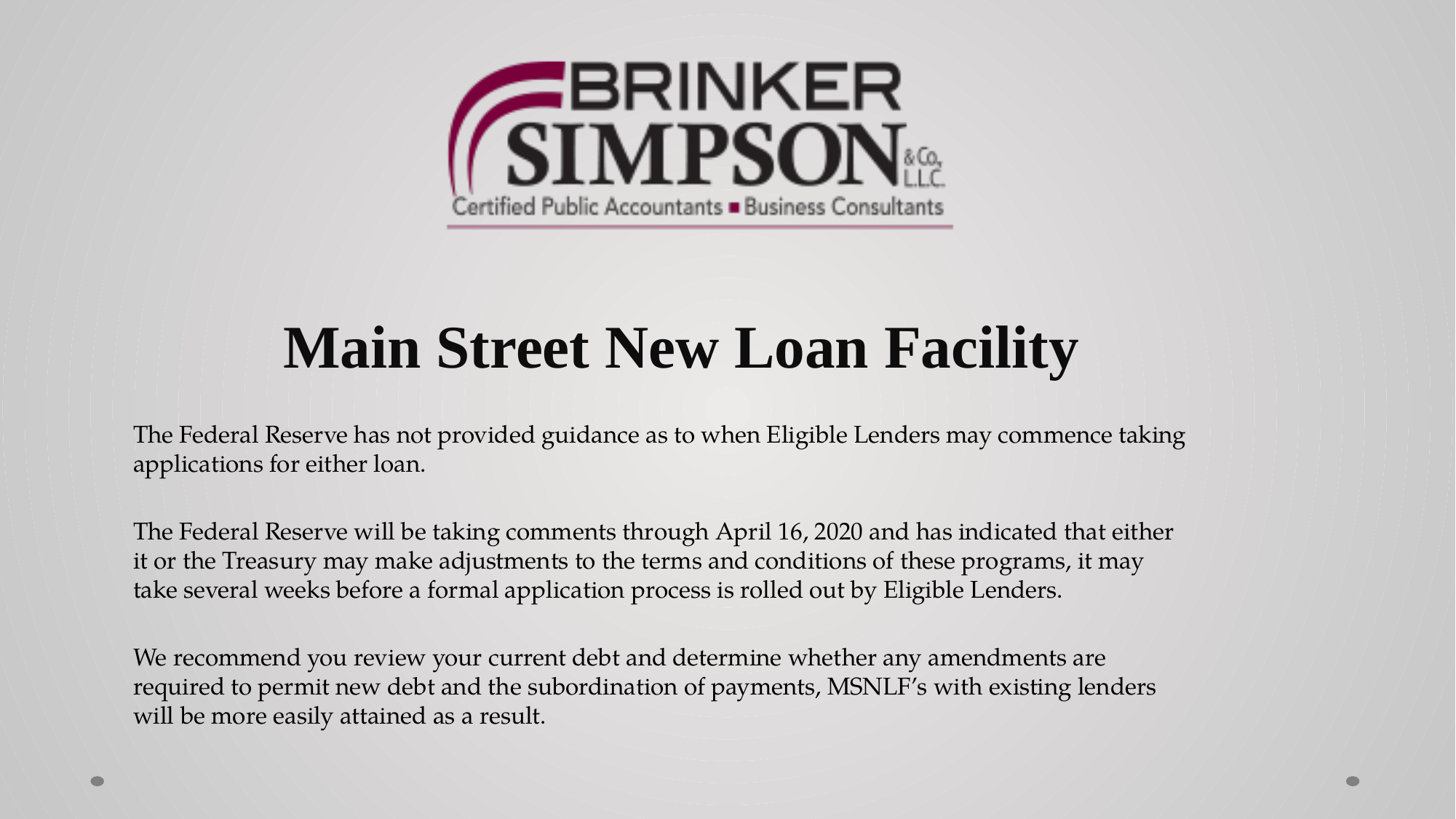

Main Street New Loan Facility

The Federal Reserve has not provided guidance as to when Eligible Lenders may commence taking applications for either loan.

The Federal Reserve will be taking comments through April 16, 2020 and has indicated that either it or the Treasury may make adjustments to the terms and conditions of these programs, it may take several weeks before a formal application process is rolled out by Eligible Lenders.

We recommend you review your current debt and determine whether any amendments are required to permit new debt and the subordination of payments, MSNLF’s with existing lenders will be more easily attained as a result.